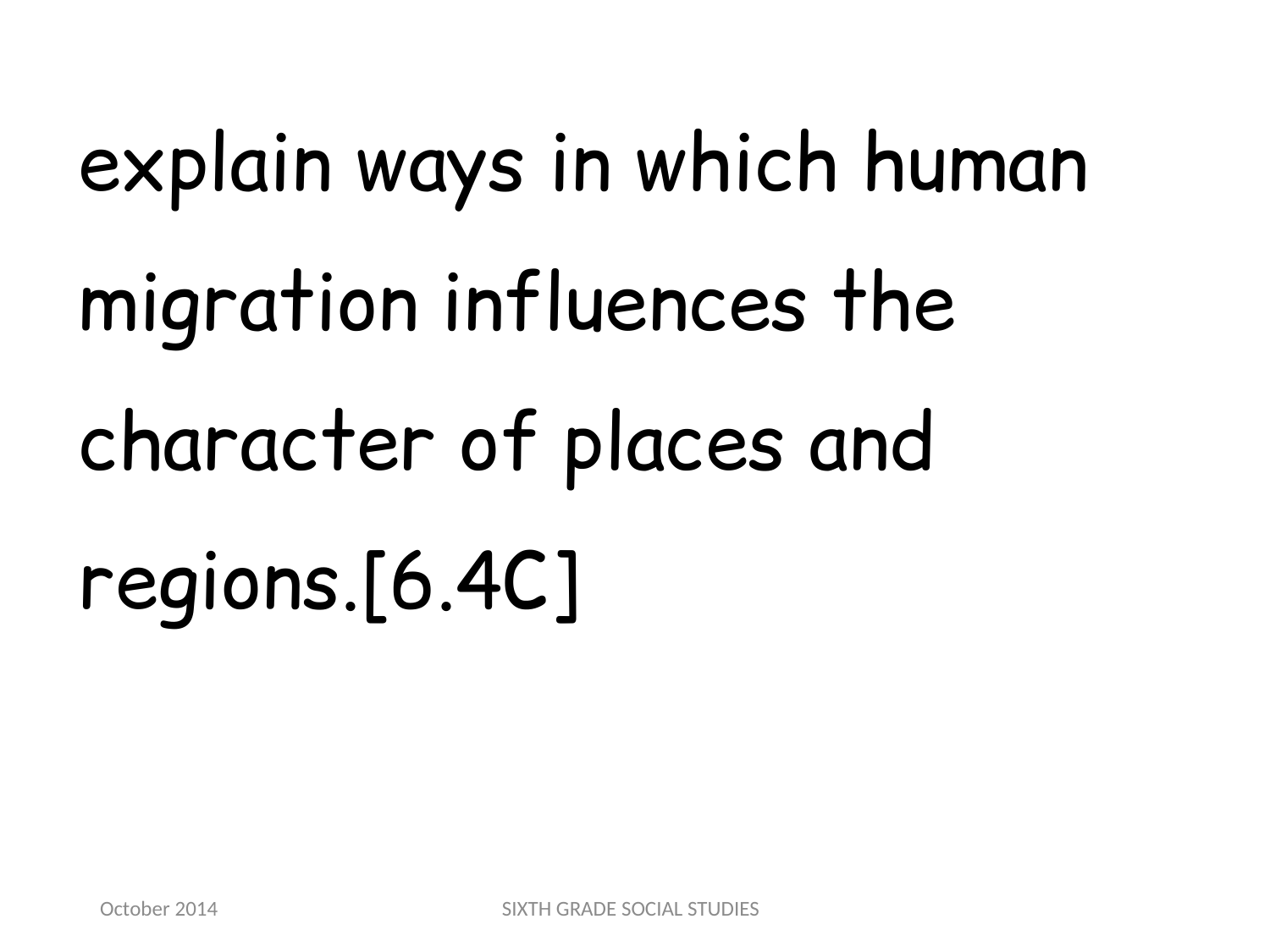

explain ways in which human migration influences the character of places and regions.[6.4C]
October 2014
SIXTH GRADE SOCIAL STUDIES